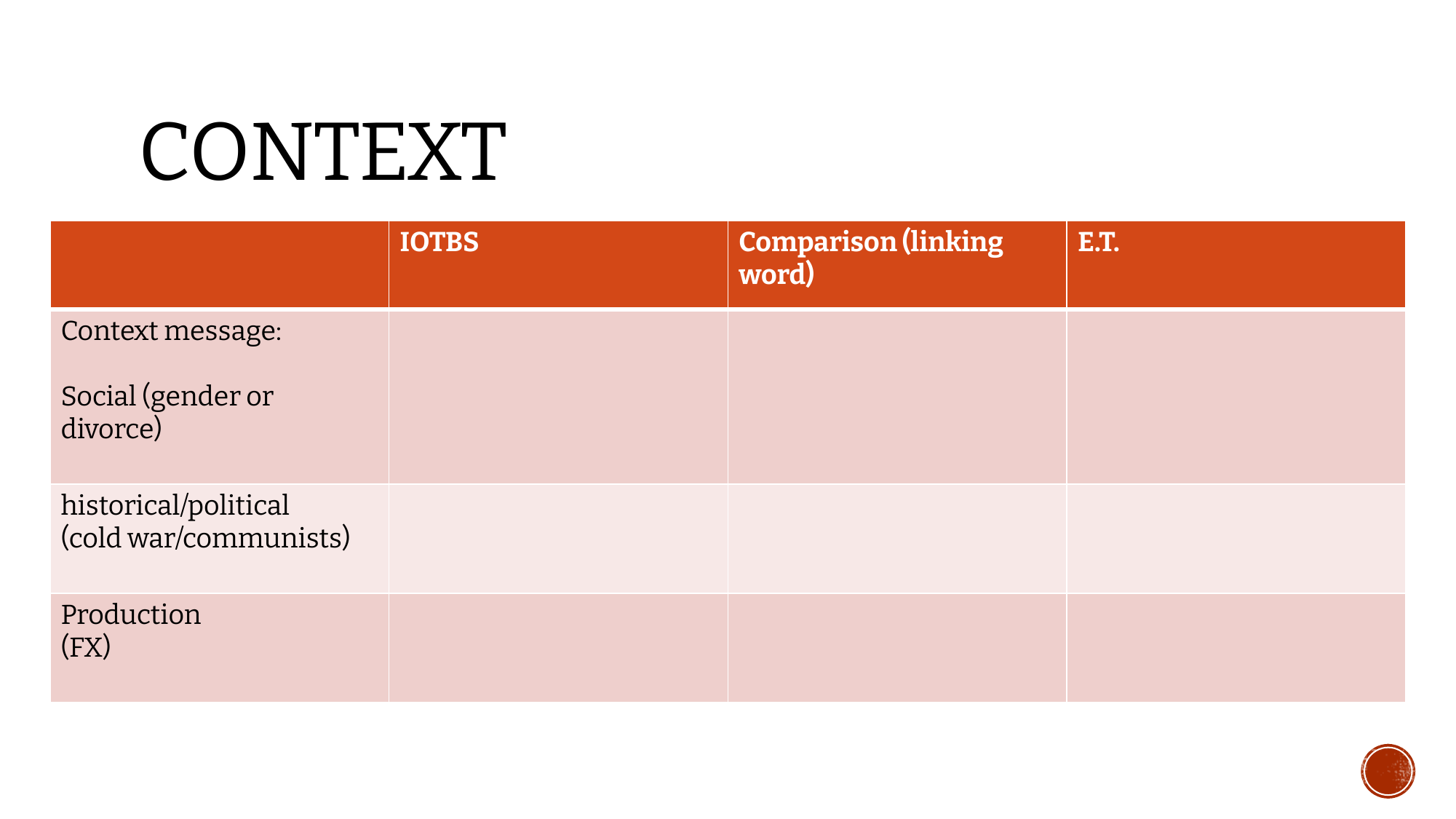

# Context
|  | IOTBS | Comparison (linking word) | E.T. |
| --- | --- | --- | --- |
| Context message: Social (gender or divorce) |  |  |  |
| historical/political (cold war/communists) |  |  |  |
| Production (FX) |  |  |  |